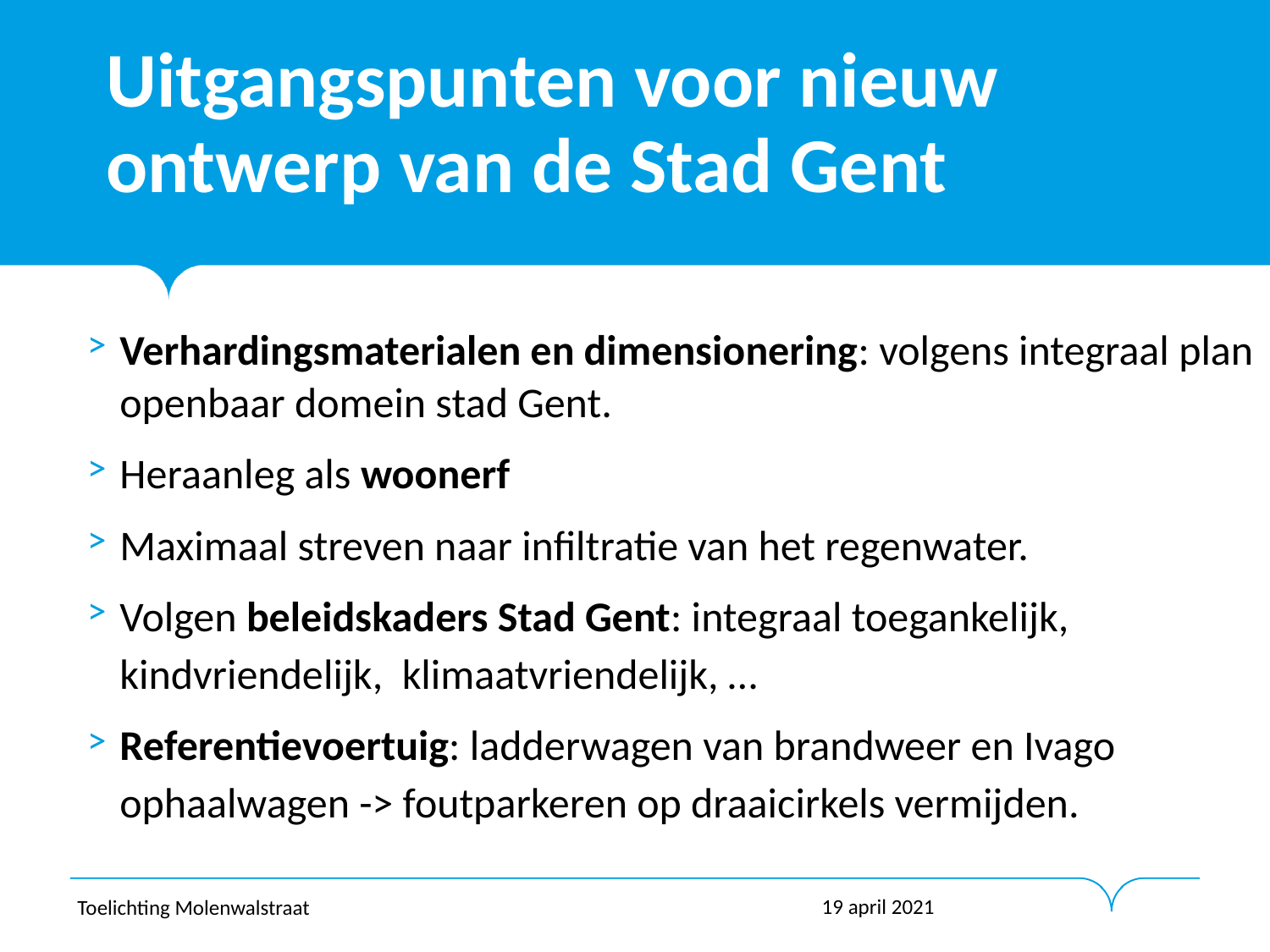

# Uitgangspunten voor nieuw ontwerp van de Stad Gent
Verhardingsmaterialen en dimensionering: volgens integraal plan openbaar domein stad Gent.
Heraanleg als woonerf
Maximaal streven naar infiltratie van het regenwater.
Volgen beleidskaders Stad Gent: integraal toegankelijk, kindvriendelijk,  klimaatvriendelijk, …
Referentievoertuig: ladderwagen van brandweer en Ivago ophaalwagen -> foutparkeren op draaicirkels vermijden.
19 april 2021
Toelichting Molenwalstraat